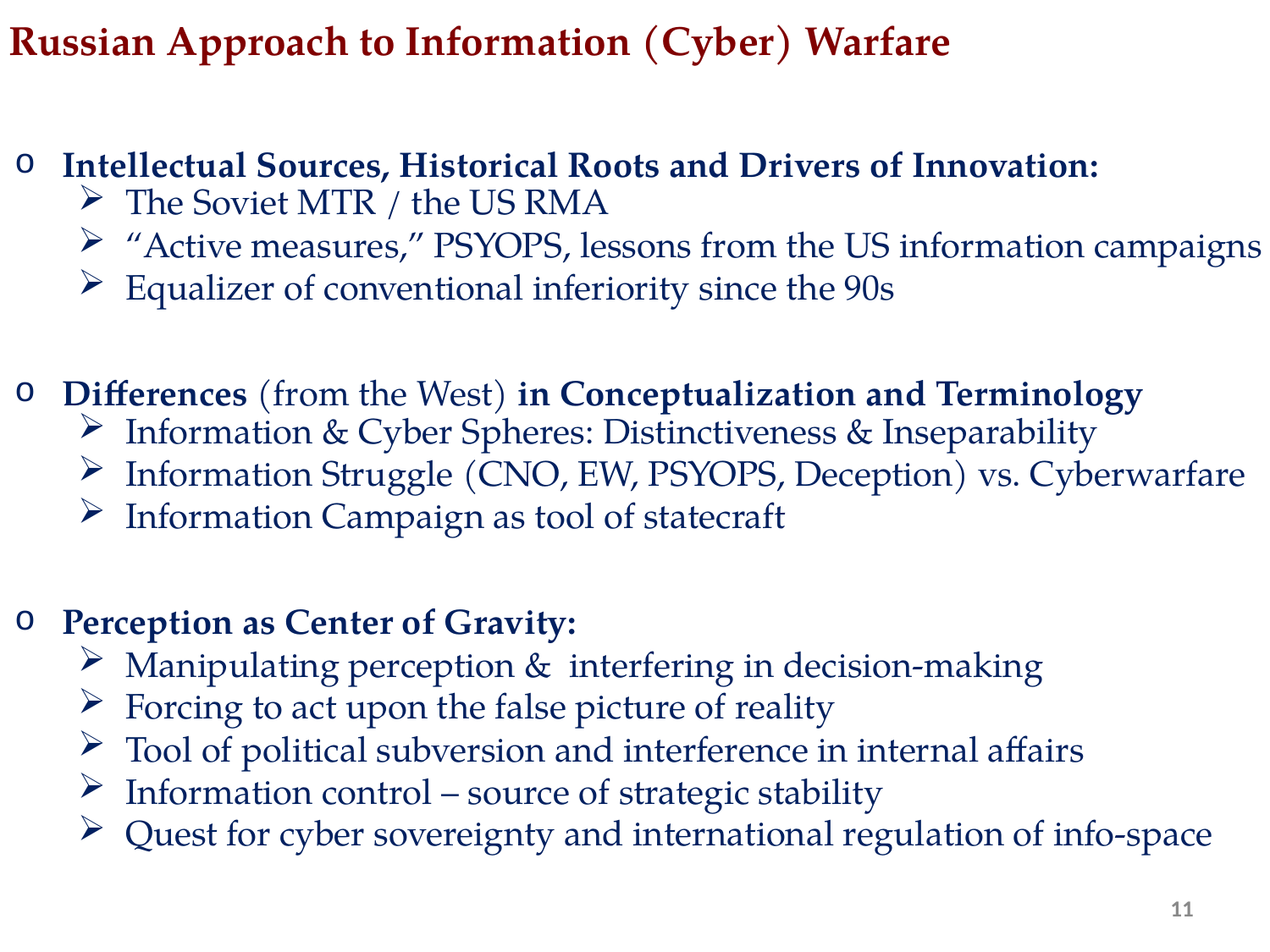

Russian Approach to Information (Cyber) Warfare
   Intellectual Sources, Historical Roots and Drivers of Innovation:
The Soviet MTR / the US RMA
“Active measures,” PSYOPS, lessons from the US information campaigns
Equalizer of conventional inferiority since the 90s
   Differences (from the West) in Conceptualization and Terminology
Information & Cyber Spheres: Distinctiveness & Inseparability
Information Struggle (CNO, EW, PSYOPS, Deception) vs. Cyberwarfare
Information Campaign as tool of statecraft
Perception as Center of Gravity:
Manipulating perception &  interfering in decision-making
Forcing to act upon the false picture of reality
Tool of political subversion and interference in internal affairs
Information control – source of strategic stability
Quest for cyber sovereignty and international regulation of info-space

11